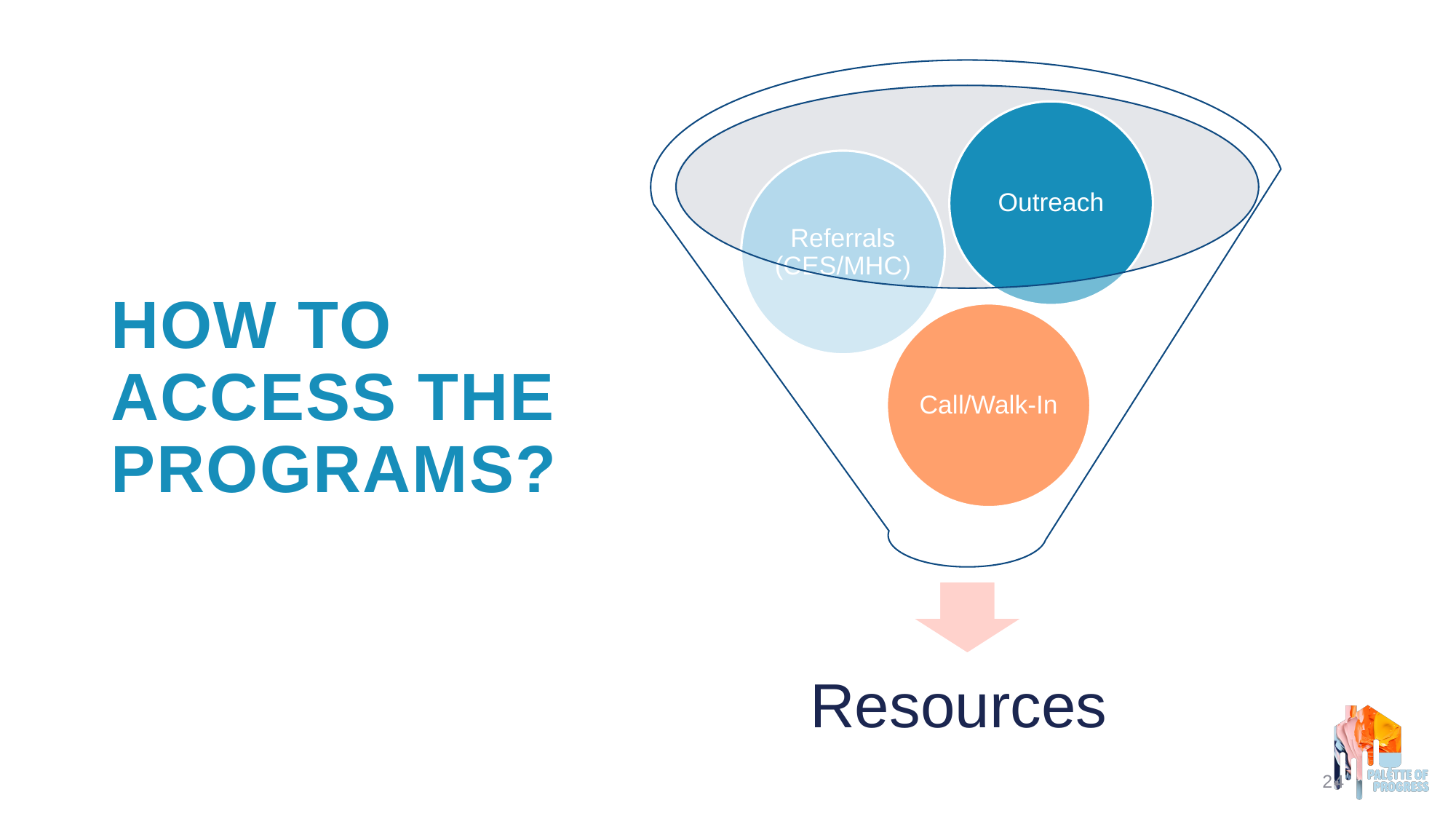

Resources
Call/Walk-In
Referrals (CES/MHC)
Outreach
# How to access the programs?
24